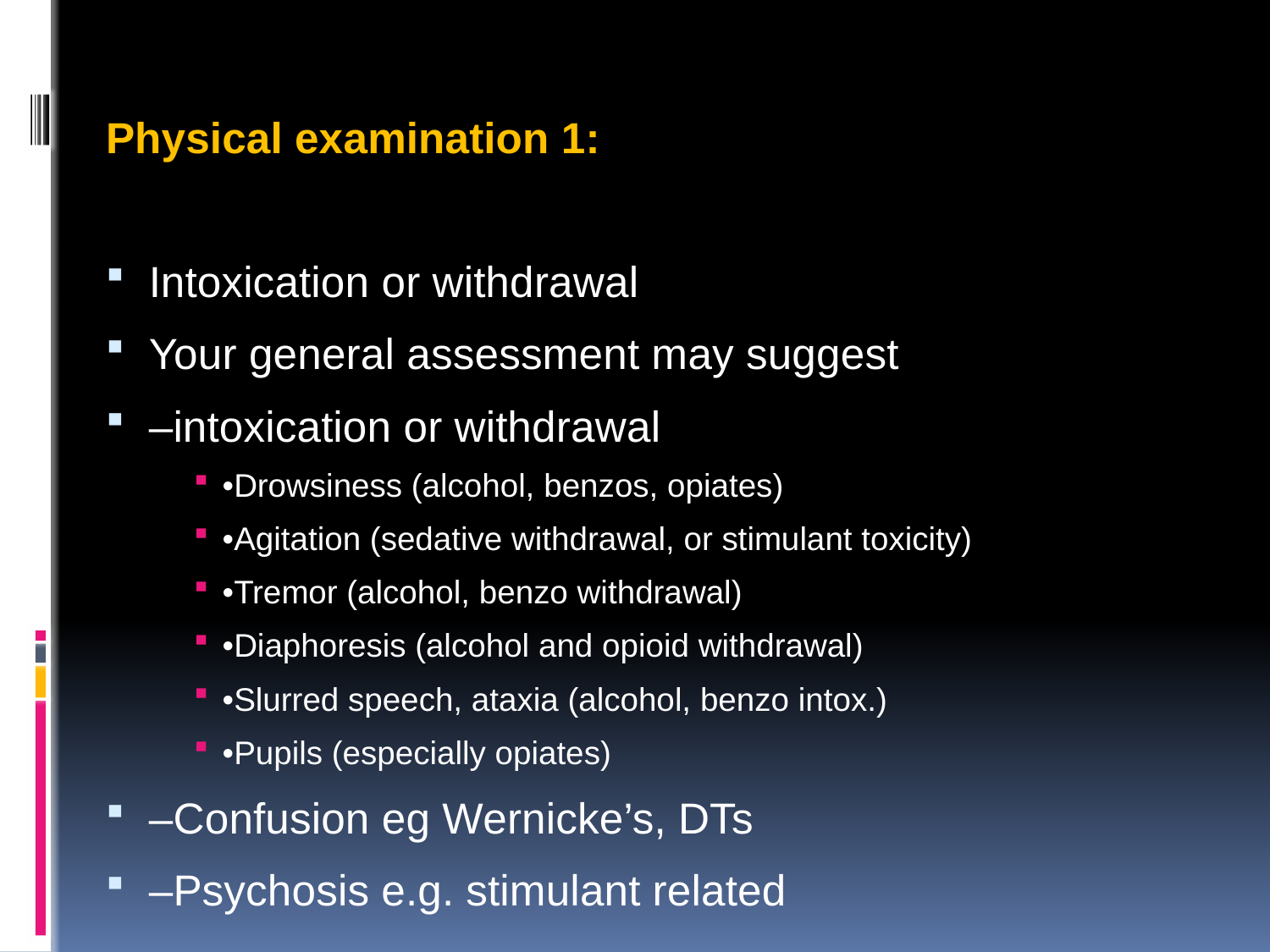

Physical examination 1:

Intoxication or withdrawal
Your general assessment may suggest
–intoxication or withdrawal
•Drowsiness (alcohol, benzos, opiates)
•Agitation (sedative withdrawal, or stimulant toxicity)
•Tremor (alcohol, benzo withdrawal)
•Diaphoresis (alcohol and opioid withdrawal)
•Slurred speech, ataxia (alcohol, benzo intox.)
•Pupils (especially opiates)
–Confusion eg Wernicke’s, DTs
–Psychosis e.g. stimulant related
#